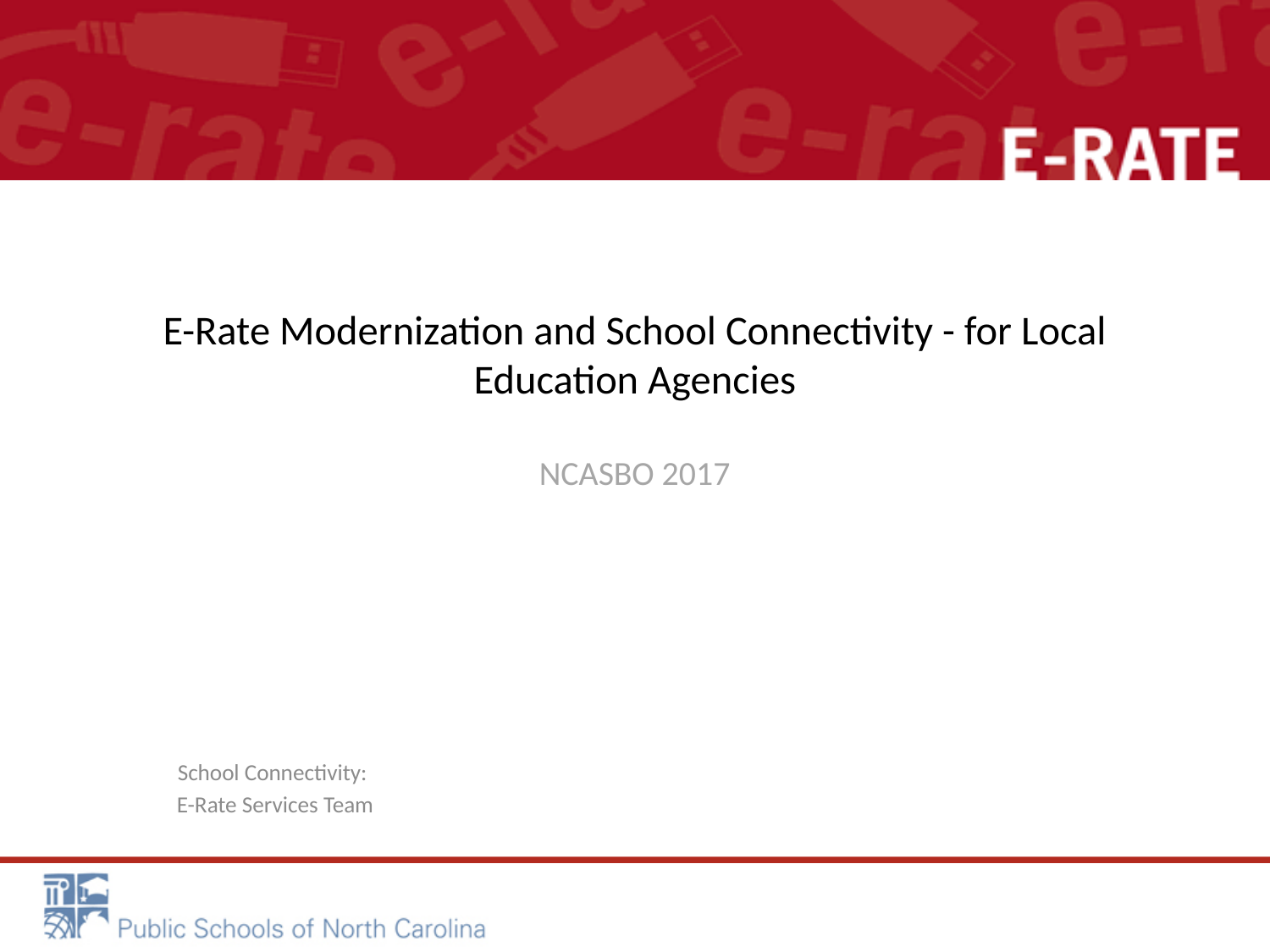

# E-Rate Modernization and School Connectivity - for Local Education Agencies NCASBO 2017
School Connectivity:
E-Rate Services Team